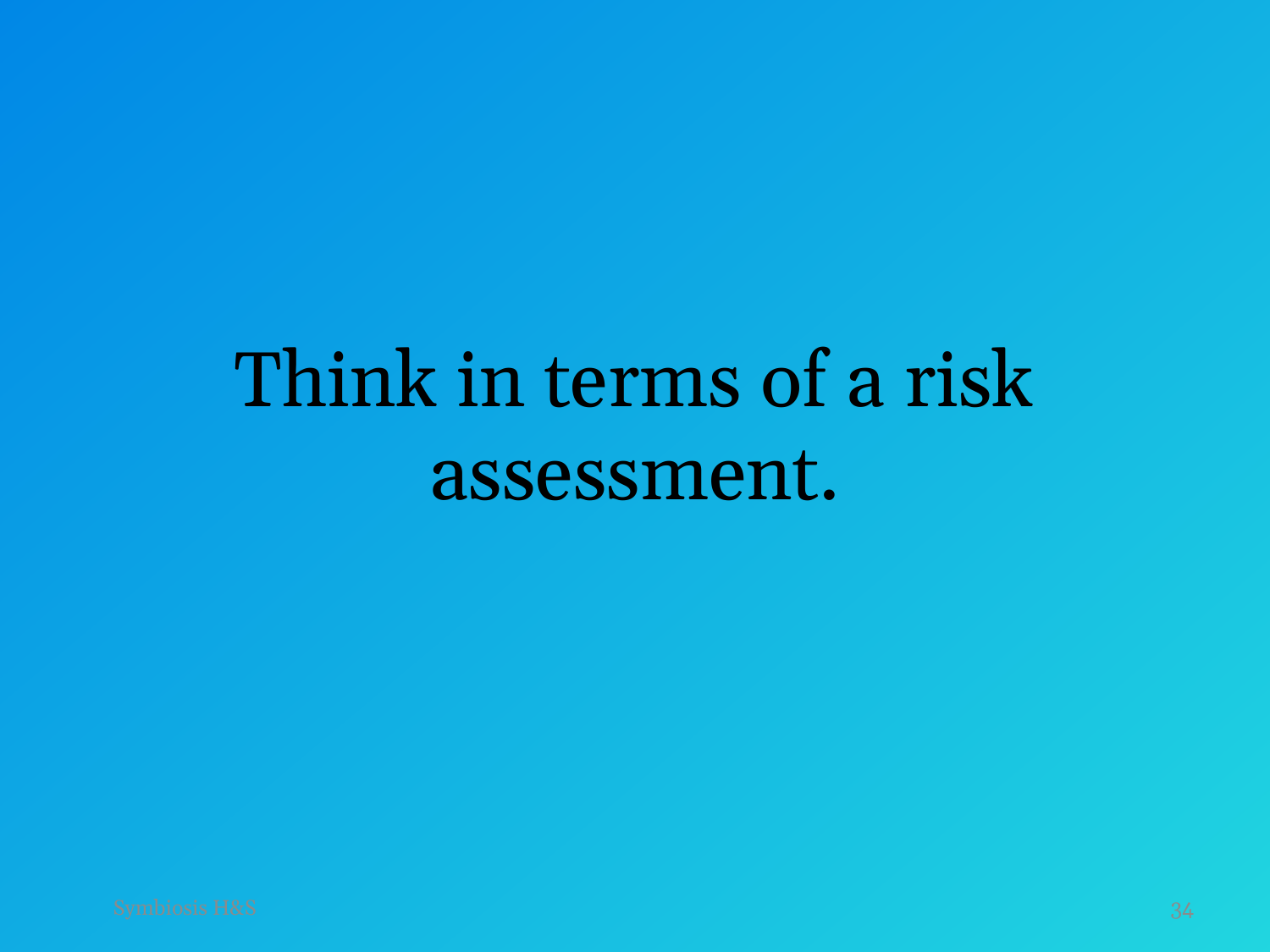

# Think in terms of a risk assessment.
Symbiosis H&S
34